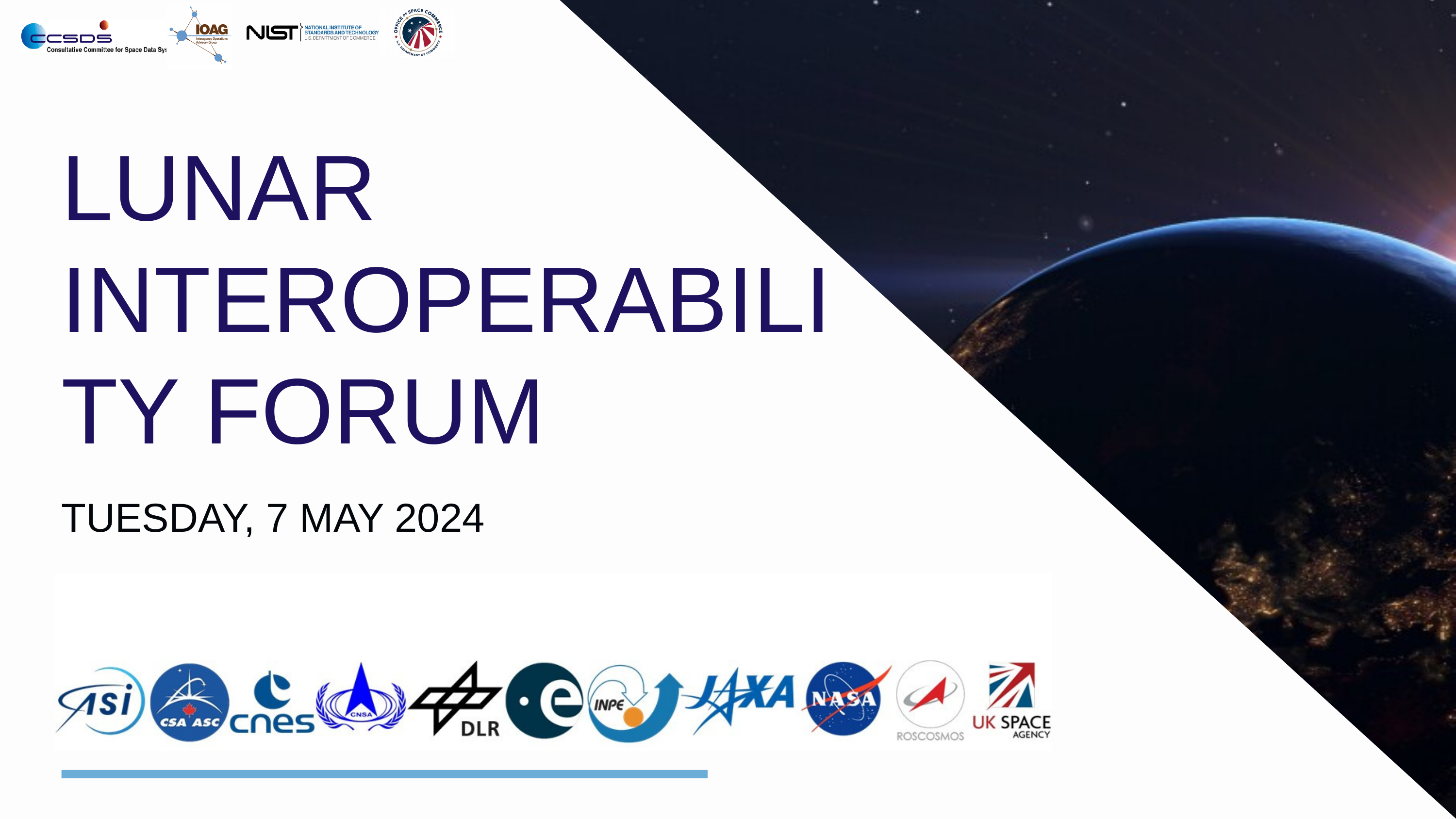

LUNAR INTEROPERABILITY FORUM
TUESDAY, 7 MAY 2024